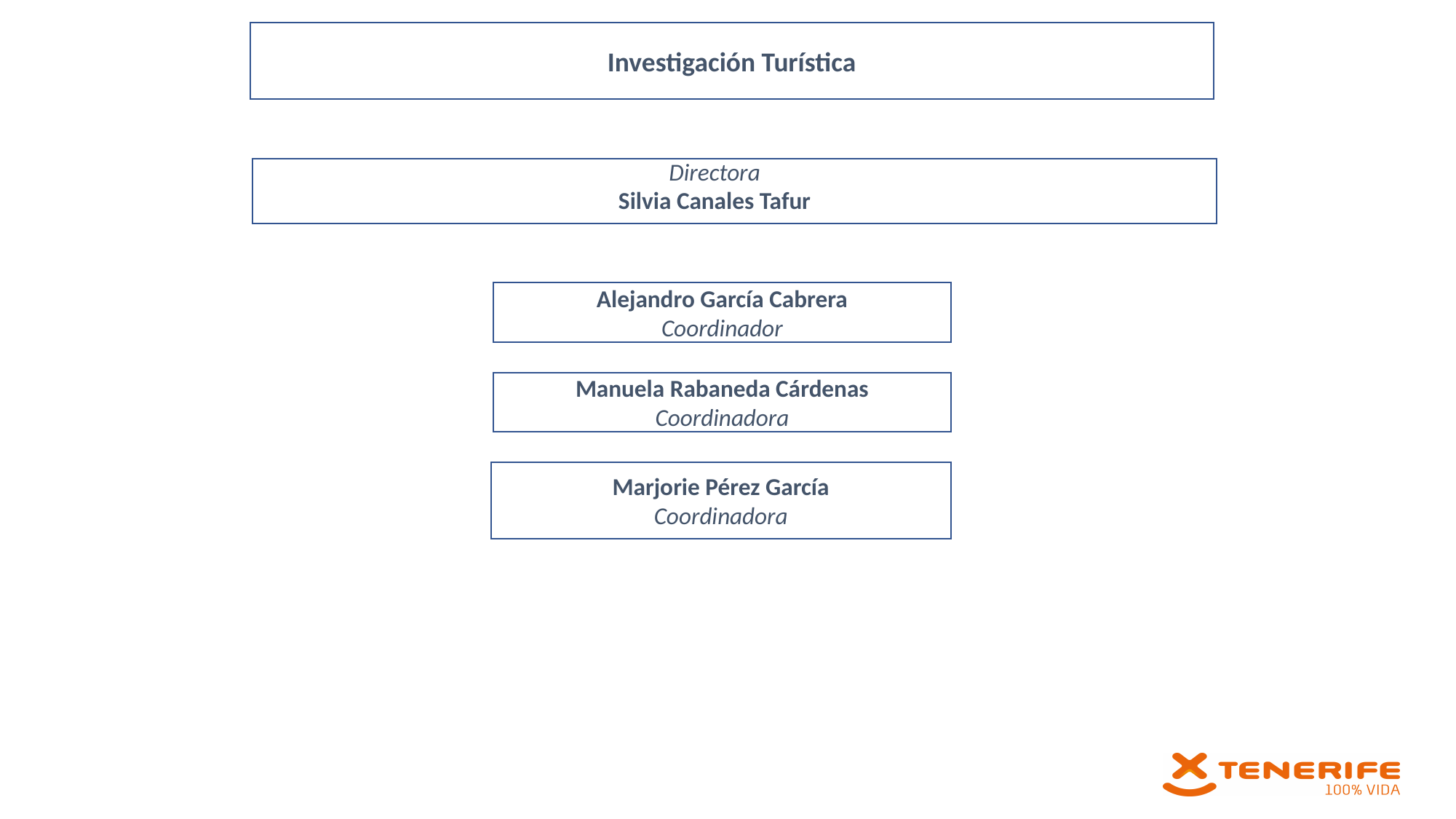

Investigación Turística
Directora
Silvia Canales Tafur

Alejandro García Cabrera
Coordinador

Manuela Rabaneda Cárdenas
Coordinadora
Marjorie Pérez García
Coordinadora